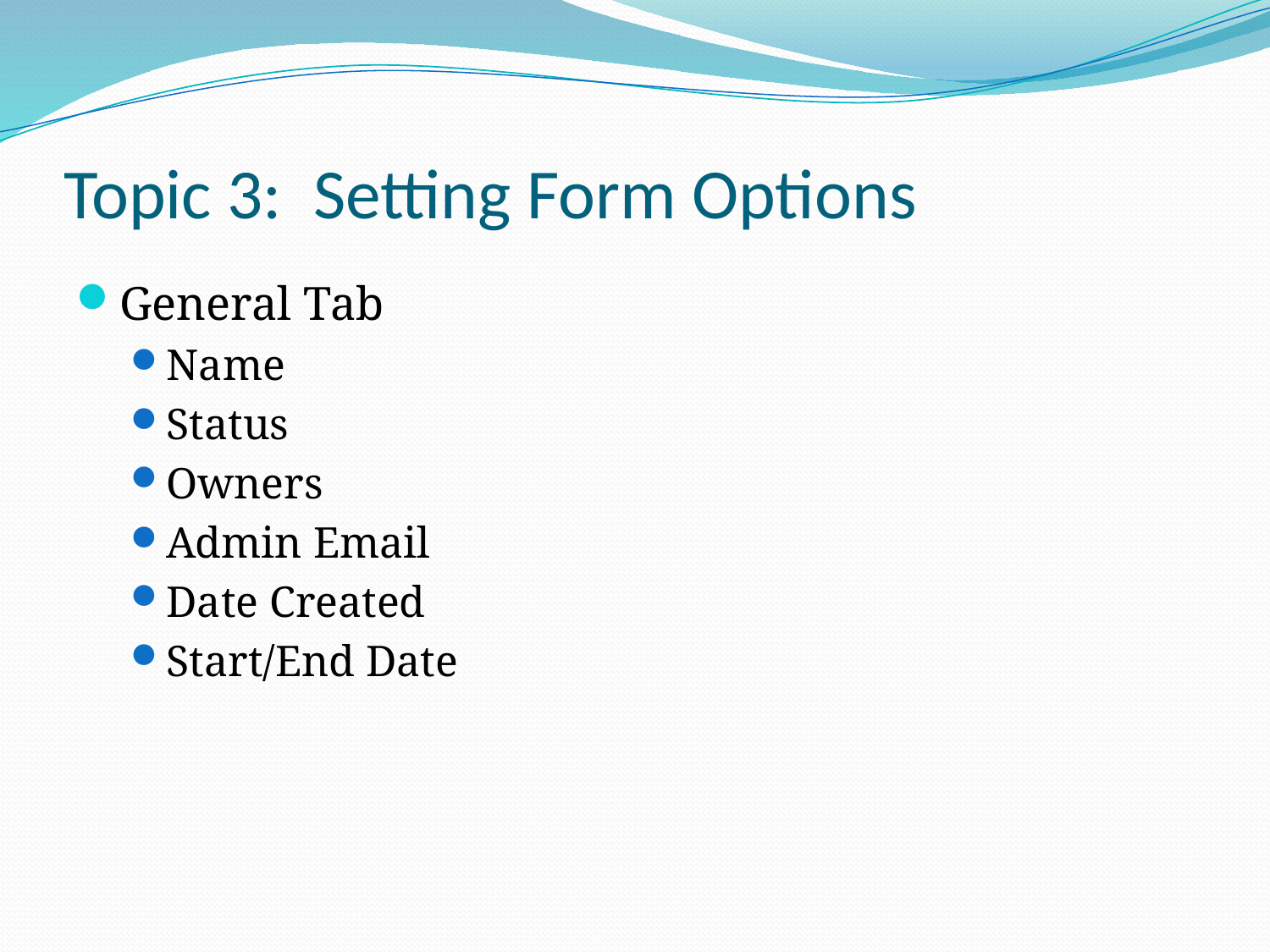

# Topic 3:  Setting Form Options
General Tab
Name
Status
Owners
Admin Email
Date Created
Start/End Date